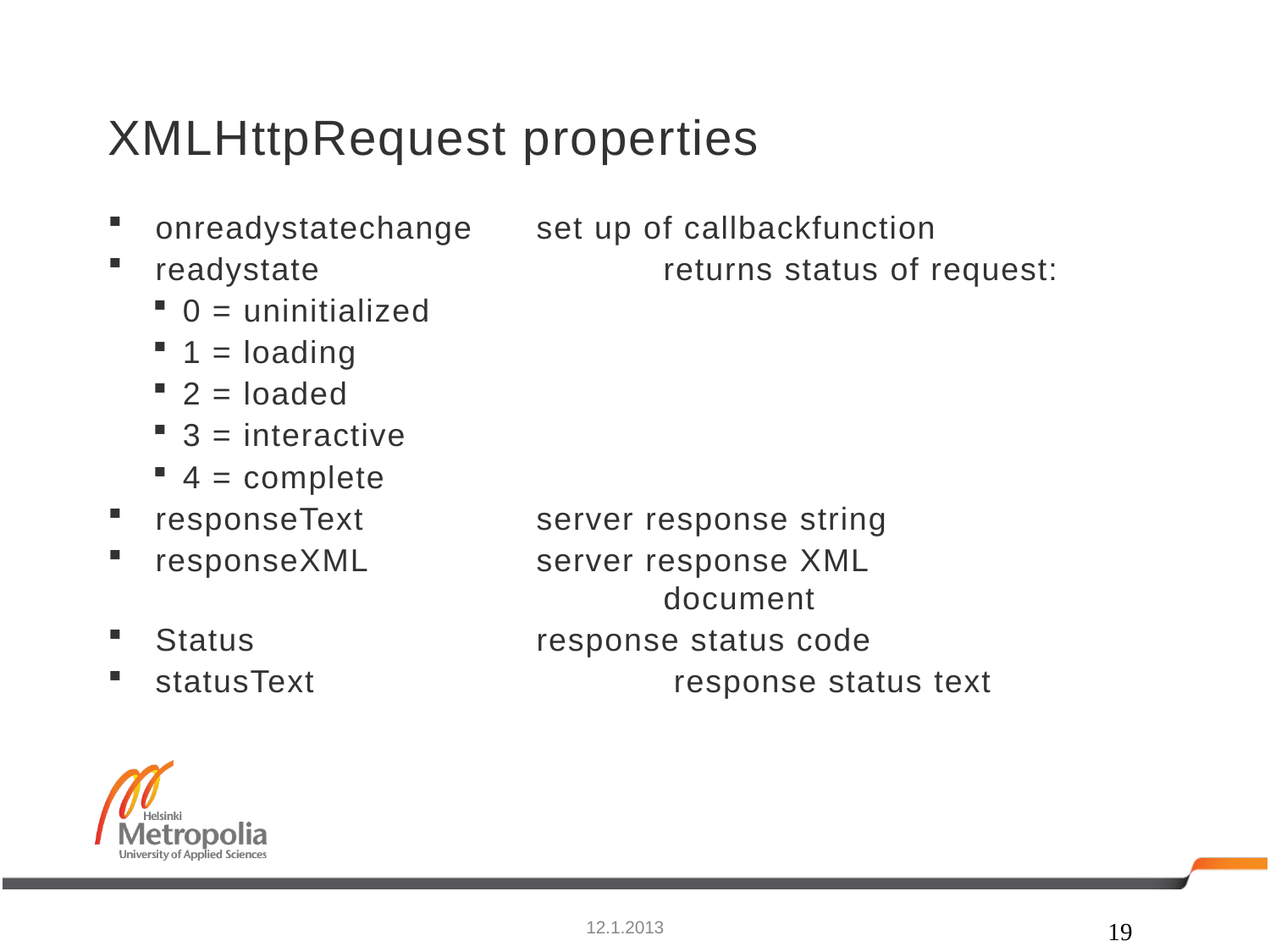

# XMLHttpRequest properties
onreadystatechange 	set up of callbackfunction
readystate			returns status of request:
0 = uninitialized
1 = loading
2 = loaded
3 = interactive
4 = complete
responseText		server response string
responseXML		server response XML 						document
Status			response status code
statusText			 response status text

19
12.1.2013